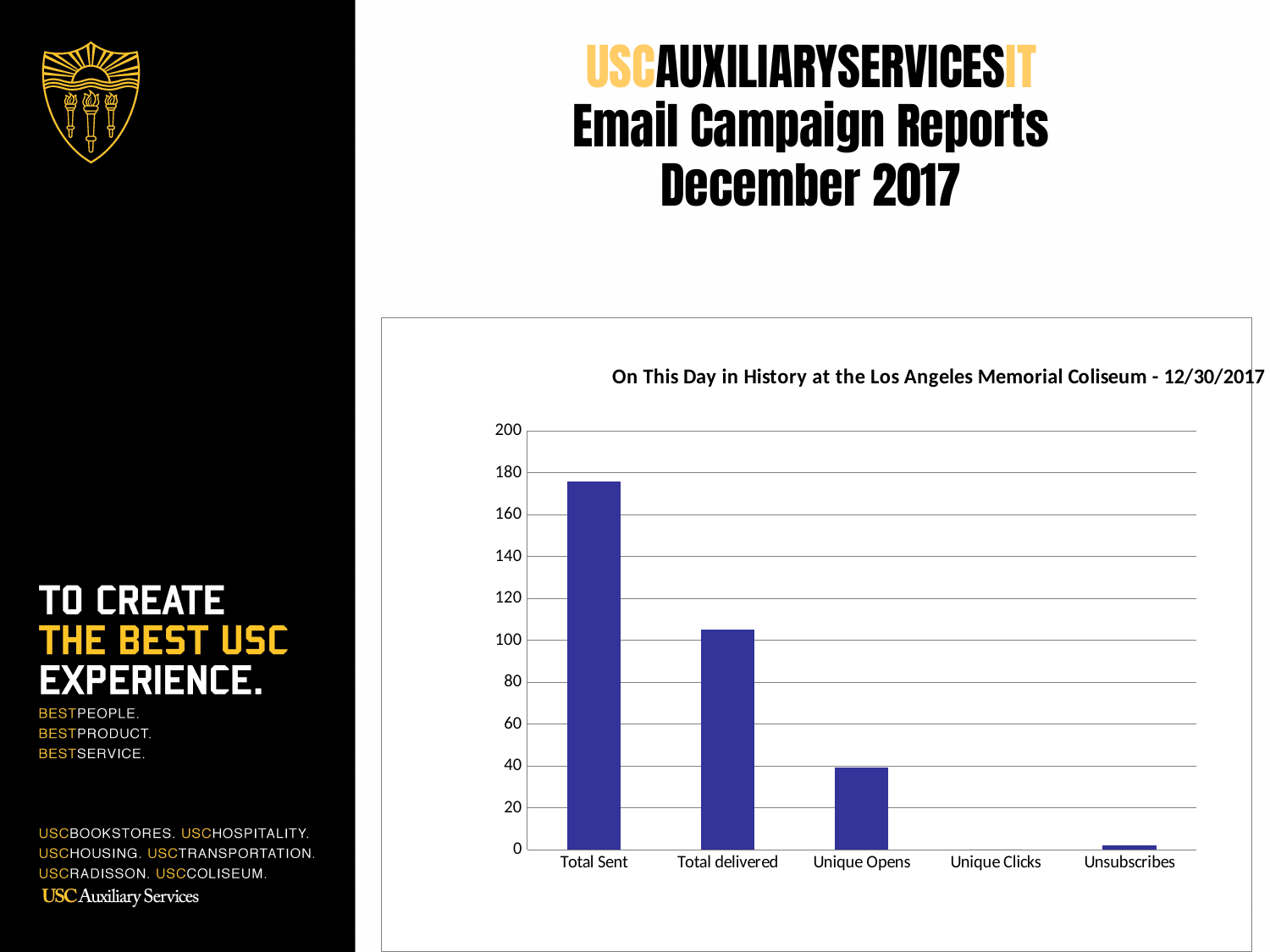

USCAUXILIARYSERVICESIT
Email Campaign Reports
December 2017

### Chart:

| Category | COL list |
|---|---|
| Total Sent | 176.0 |
| Total delivered | 105.0 |
| Unique Opens | 39.0 |
| Unique Clicks | 0.0 |
| Unsubscribes | 2.0 |